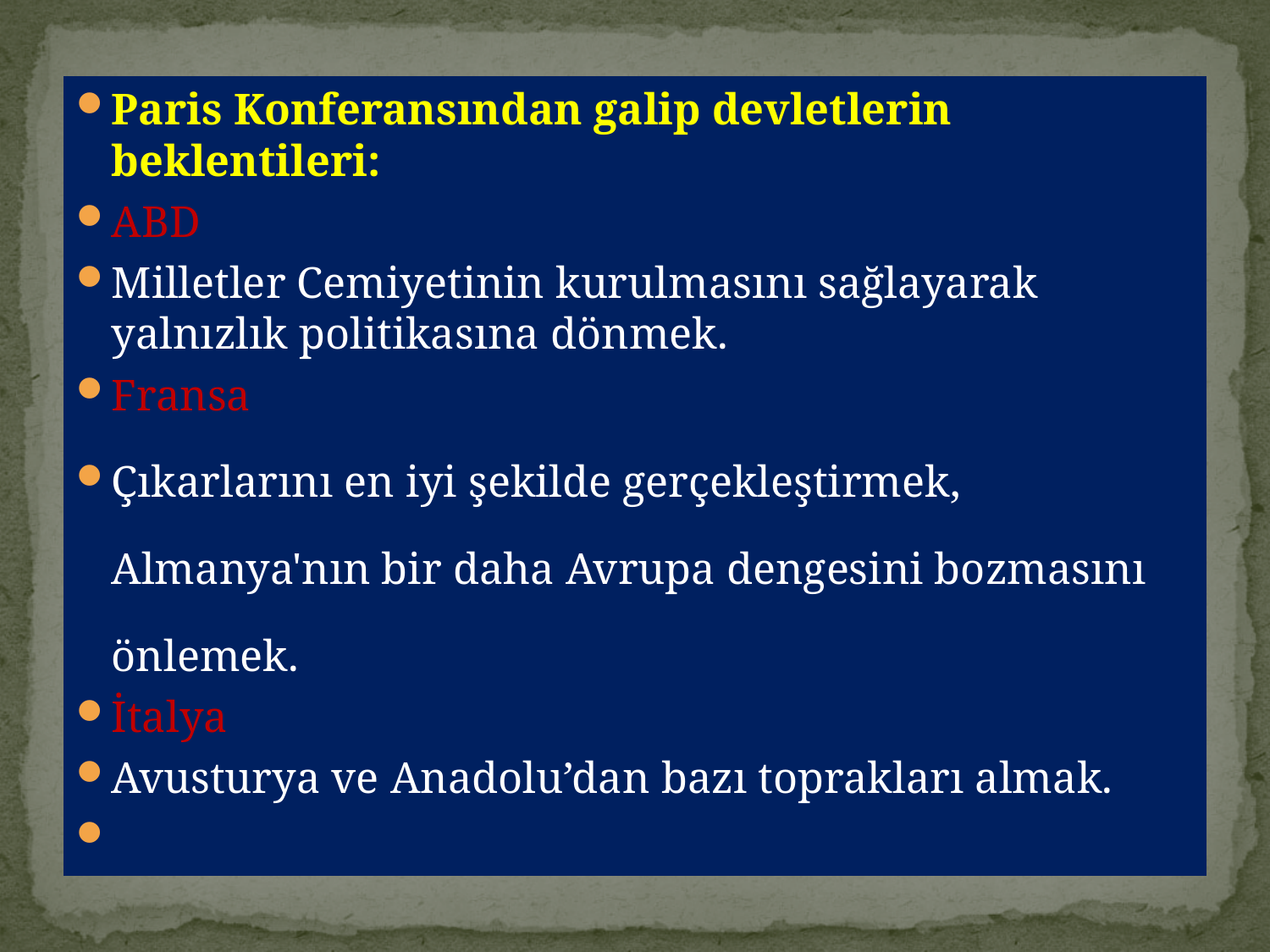

Paris Konferansından galip devletlerin beklentileri:
ABD
Milletler Cemiyetinin kurulmasını sağlayarak yalnızlık politikasına dönmek.
Fransa
Çıkarlarını en iyi şekilde gerçekleştirmek, Almanya'nın bir daha Avrupa dengesini bozmasını önlemek.
İtalya
Avusturya ve Anadolu’dan bazı toprakları almak.